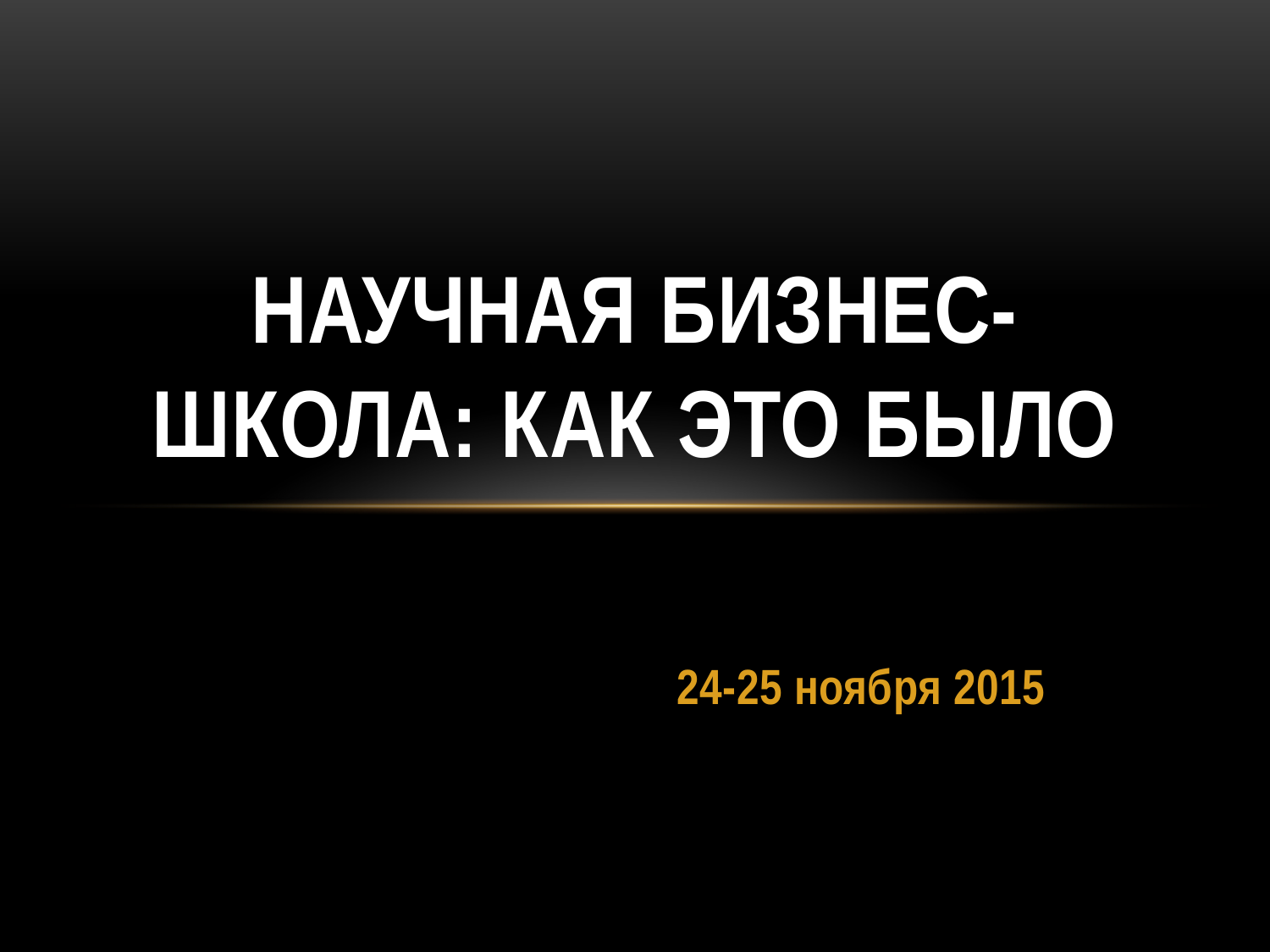

# Научная БИЗНЕС-ШКОЛА: как это было

24-25 ноября 2015